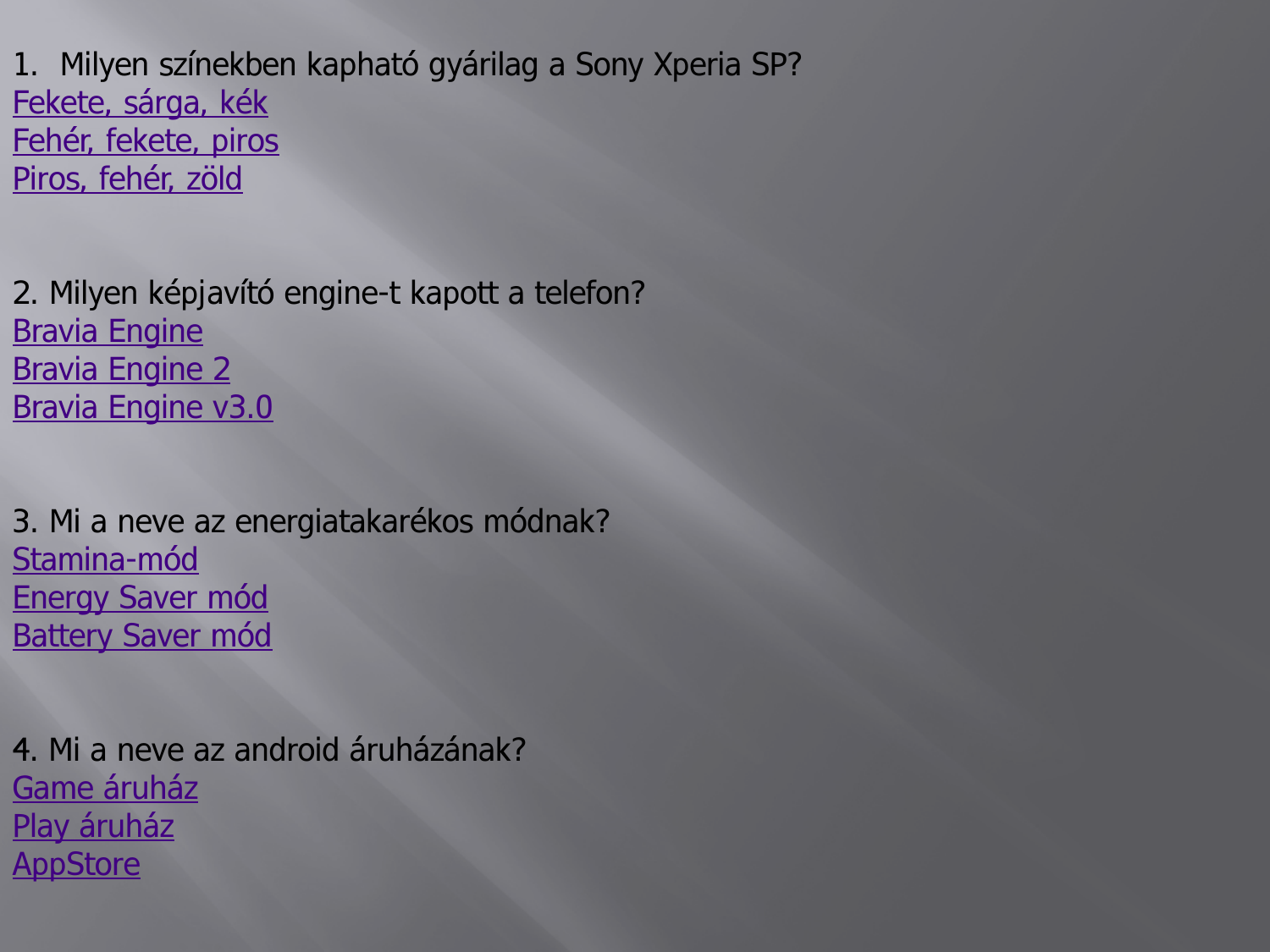

Milyen színekben kapható gyárilag a Sony Xperia SP?
Fekete, sárga, kék
Fehér, fekete, piros
Piros, fehér, zöld

2. Milyen képjavító engine-t kapott a telefon?
Bravia Engine
Bravia Engine 2
Bravia Engine v3.0

3. Mi a neve az energiatakarékos módnak?
Stamina-mód
Energy Saver mód
Battery Saver mód

4. Mi a neve az android áruházának?
Game áruház
Play áruház
AppStore